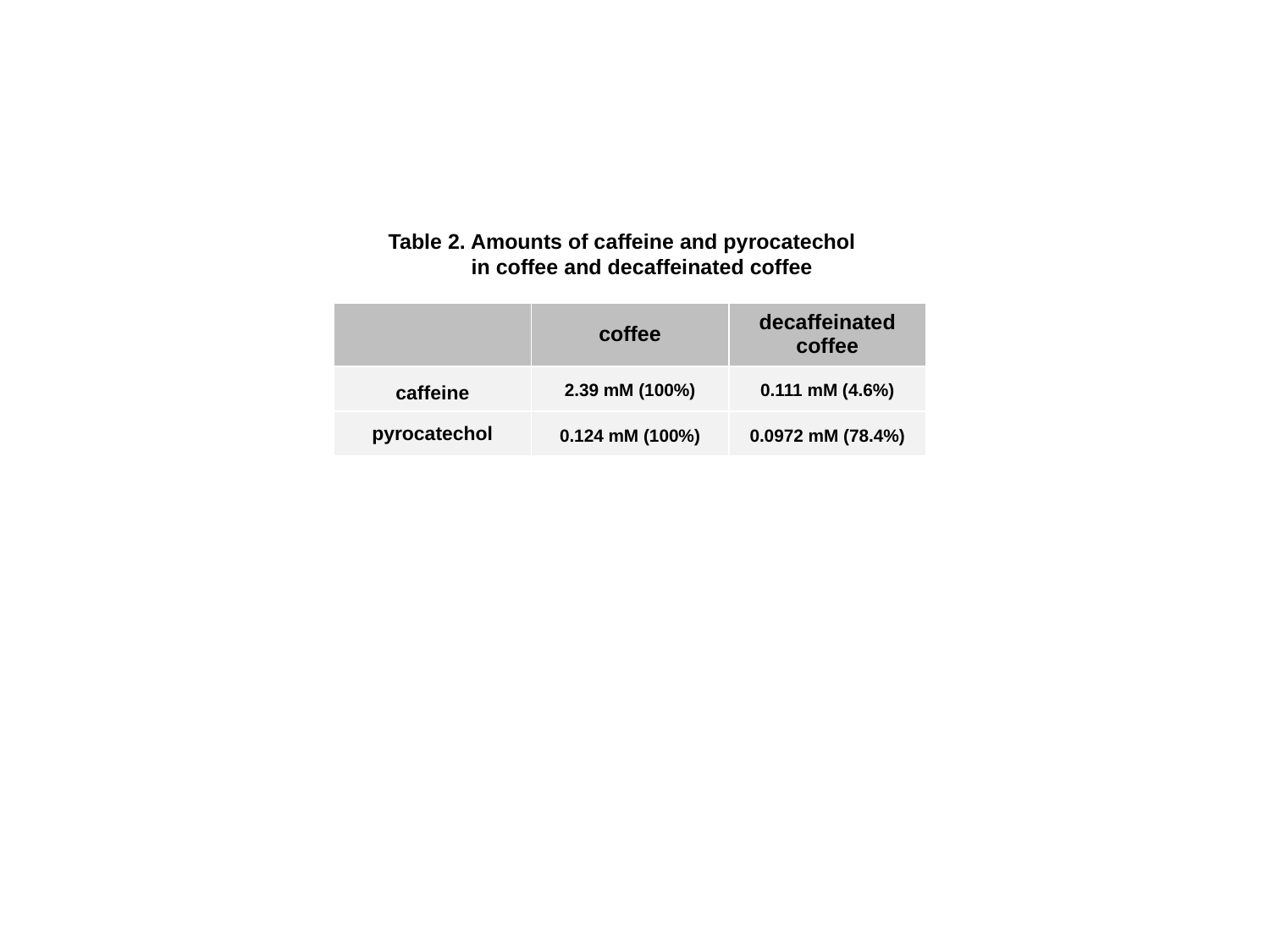

Table 2. Amounts of caffeine and pyrocatechol
              in coffee and decaffeinated coffee
|  | coffee | decaffeinated coffee |
| --- | --- | --- |
| caffeine | 2.39 mM (100%) | 0.111 mM (4.6%) |
| pyrocatechol | 0.124 mM (100%) | 0.0972 mM (78.4%) |